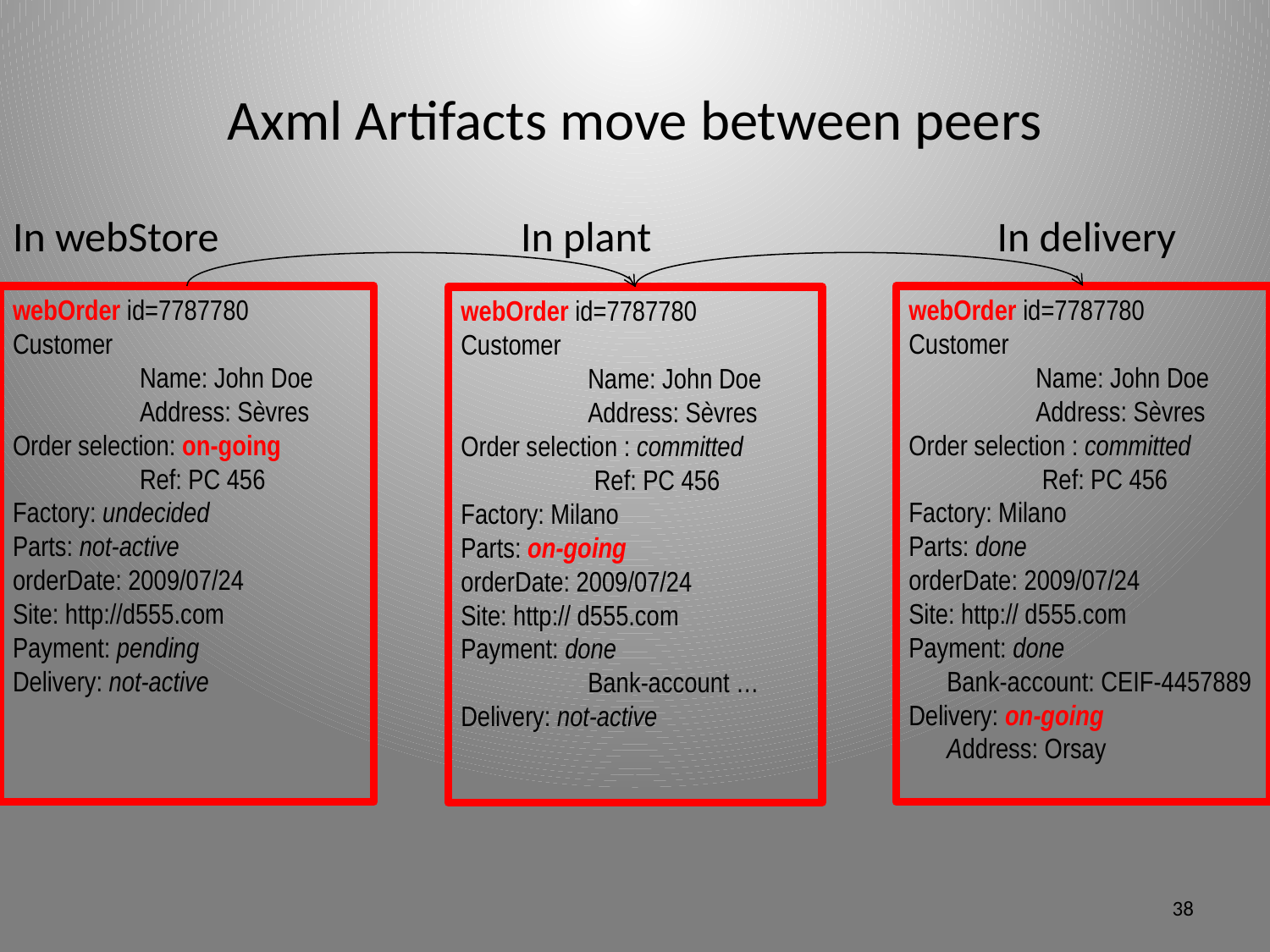

# Axml Artifacts move between peers
In webStore	     		In plant		          In delivery
webOrder id=7787780
Customer
	Name: John Doe
	Address: Sèvres
Order selection: on-going
	Ref: PC 456
Factory: undecided
Parts: not-active
orderDate: 2009/07/24
Site: http://d555.com
Payment: pending
Delivery: not-active

webOrder id=7787780
Customer
	Name: John Doe
	Address: Sèvres
Order selection : committed
	 Ref: PC 456
Factory: Milano
Parts: done
orderDate: 2009/07/24
Site: http:// d555.com
Payment: done
      Bank-account: CEIF-4457889
Delivery: on-going
      Address: Orsay

webOrder id=7787780
Customer
	Name: John Doe
	Address: Sèvres
Order selection : committed
	 Ref: PC 456
Factory: Milano
Parts: on-going
orderDate: 2009/07/24
Site: http:// d555.com
Payment: done
	Bank-account …
Delivery: not-active

38